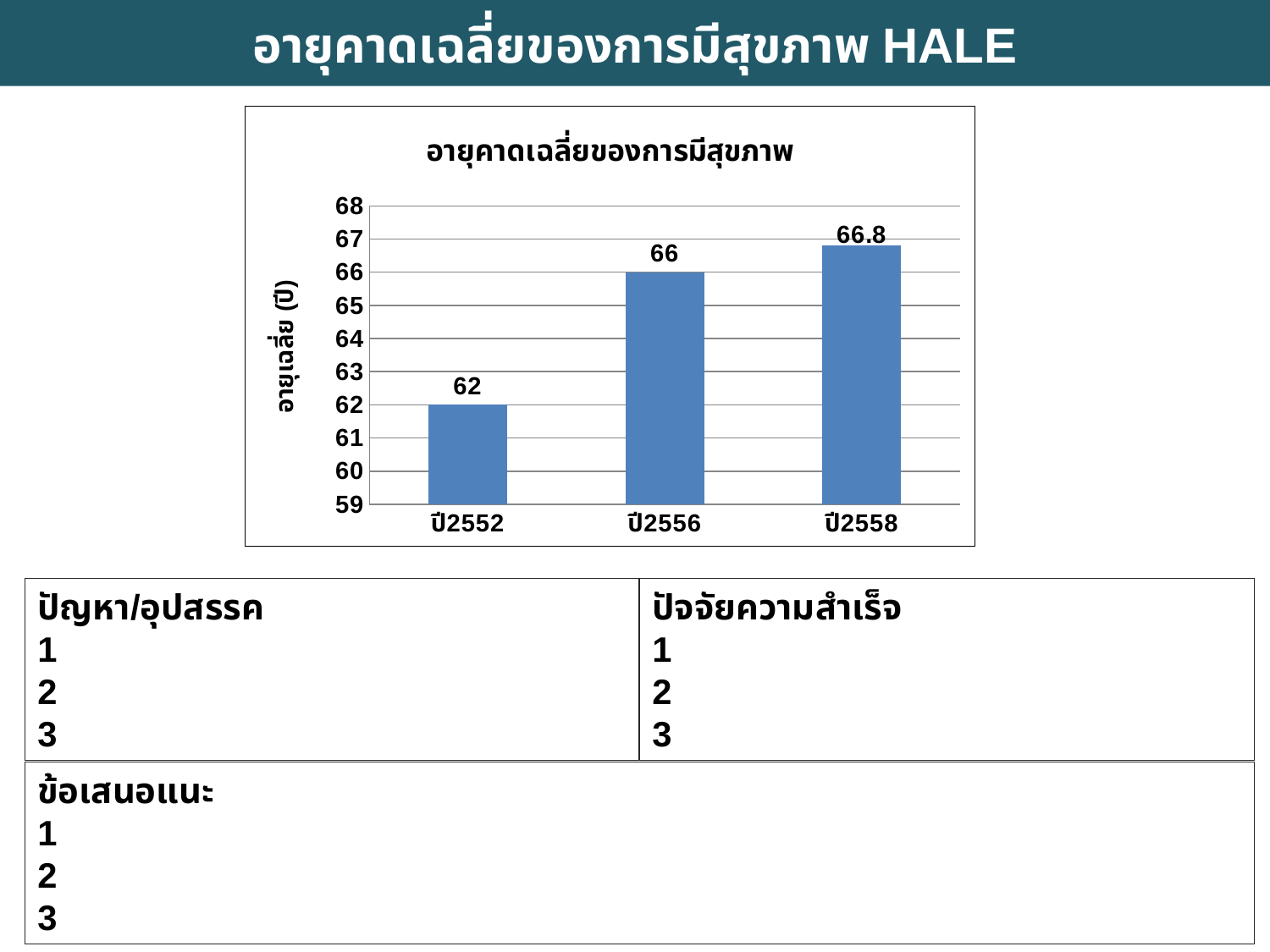

อายุคาดเฉลี่ยของการมีสุขภาพ HALE

### Chart: อายุคาดเฉลี่ยของการมีสุขภาพ

| Category |  |
|---|---|
| ปี2552 | 62.0 |
| ปี2556 | 66.0 |
| ปี2558 | 66.8 |
ปัญหา/อุปสรรค
1
2
3
ปัจจัยความสำเร็จ
1
2
3
ข้อเสนอแนะ
1
2
3